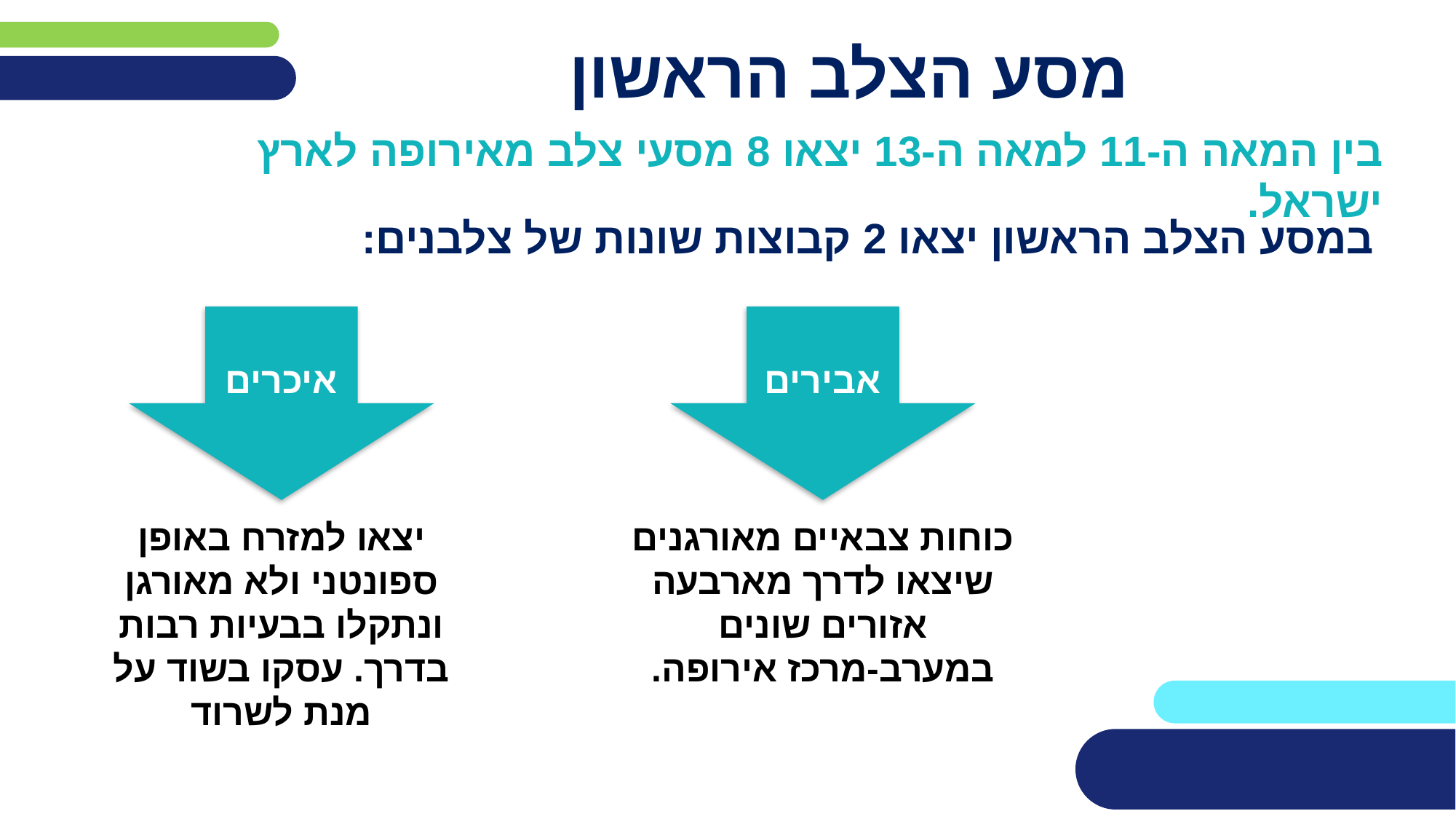

# מסע הצלב הראשון
בין המאה ה-11 למאה ה-13 יצאו 8 מסעי צלב מאירופה לארץ ישראל.
במסע הצלב הראשון יצאו 2 קבוצות שונות של צלבנים:

איכרים
אבירים
יצאו למזרח באופן ספונטני ולא מאורגן ונתקלו בבעיות רבות בדרך. עסקו בשוד על מנת לשרוד
כוחות צבאיים מאורגנים שיצאו לדרך מארבעה אזורים שונים במערב-מרכז אירופה.